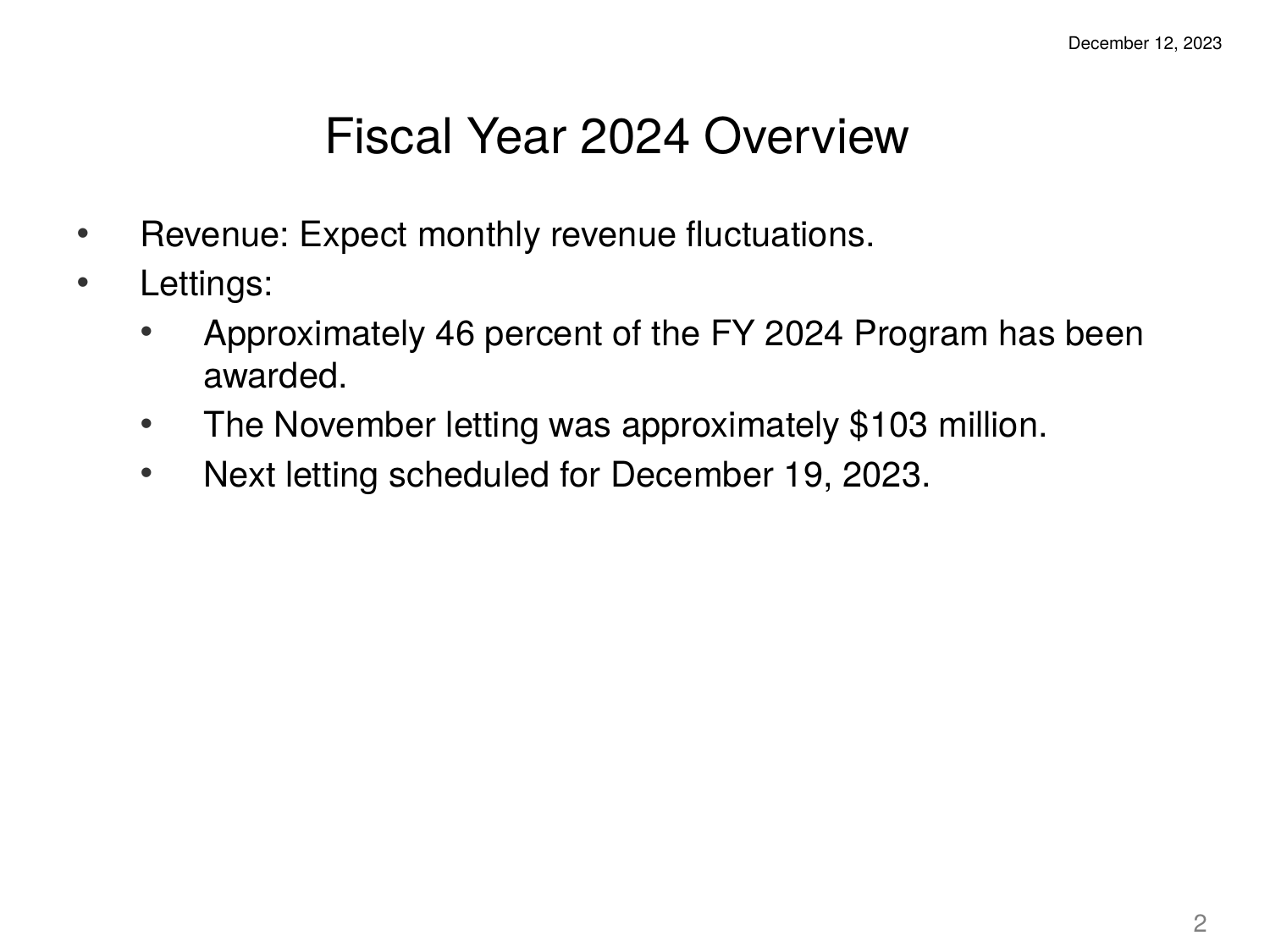

December 12, 2023
Fiscal Year 2024 Overview

Revenue: Expect monthly revenue fluctuations.
Lettings:
Approximately 46 percent of the FY 2024 Program has been awarded.
The November letting was approximately $103 million.
Next letting scheduled for December 19, 2023.

2